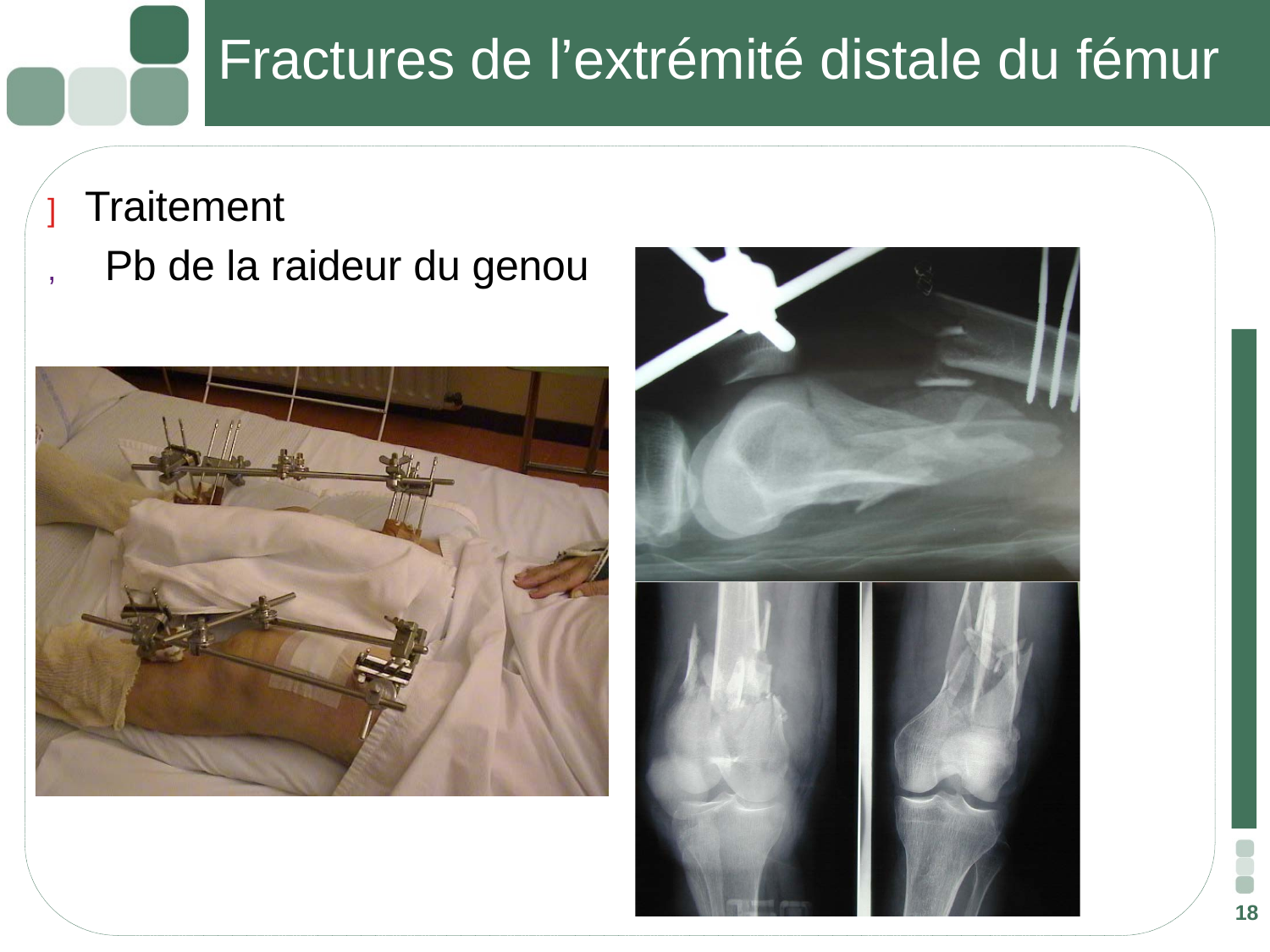

# Fractures de l’extrémité distale du fémur
] Traitement
,	Pb de la raideur du genou

18